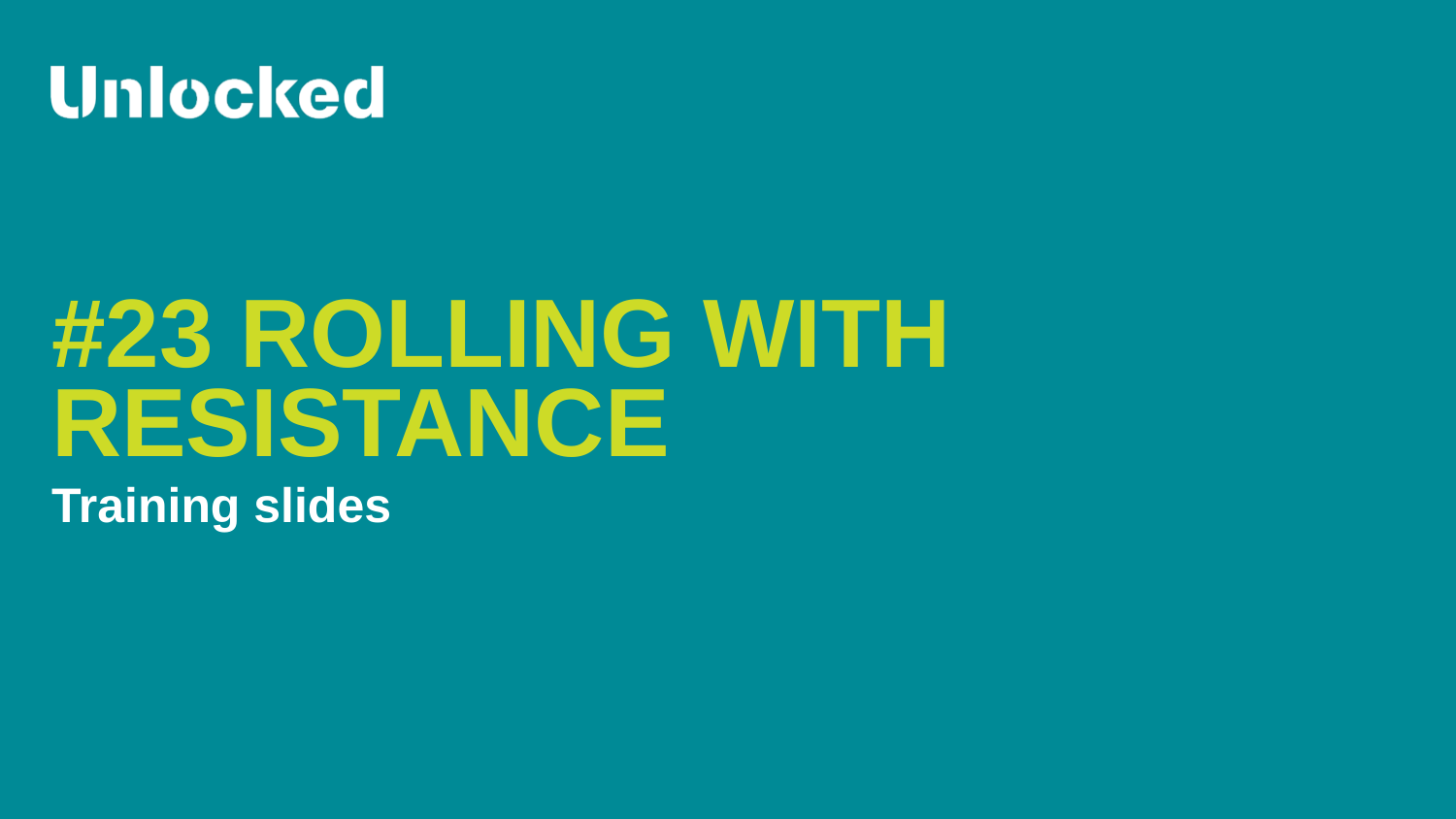

# #23 rolling with resistance
Training slides